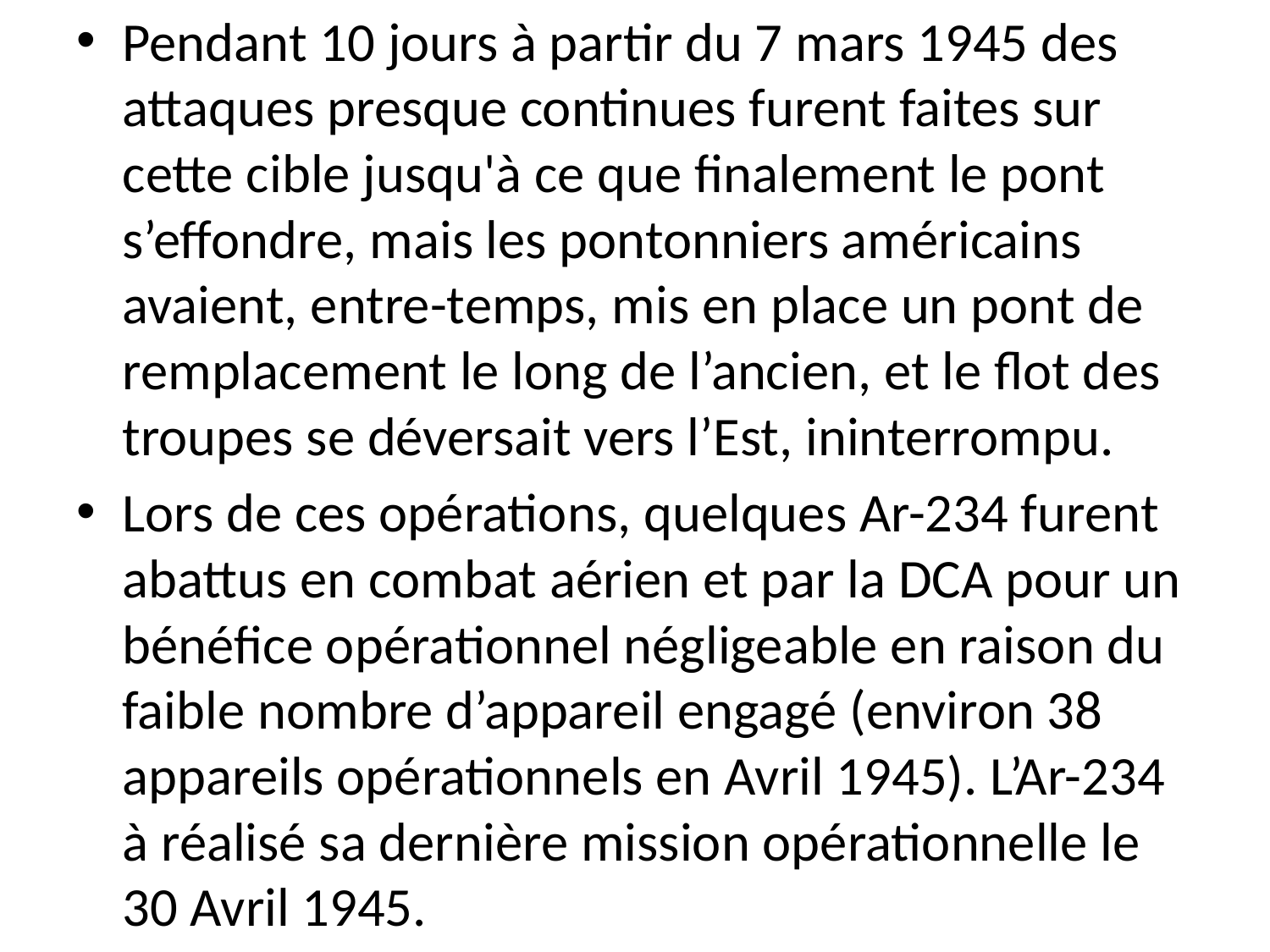

Pendant 10 jours à partir du 7 mars 1945 des attaques presque continues furent faites sur cette cible jusqu'à ce que finalement le pont s’effondre, mais les pontonniers américains avaient, entre-temps, mis en place un pont de remplacement le long de l’ancien, et le flot des troupes se déversait vers l’Est, ininterrompu.
Lors de ces opérations, quelques Ar-234 furent abattus en combat aérien et par la DCA pour un bénéfice opérationnel négligeable en raison du faible nombre d’appareil engagé (environ 38 appareils opérationnels en Avril 1945). L’Ar-234 à réalisé sa dernière mission opérationnelle le 30 Avril 1945.